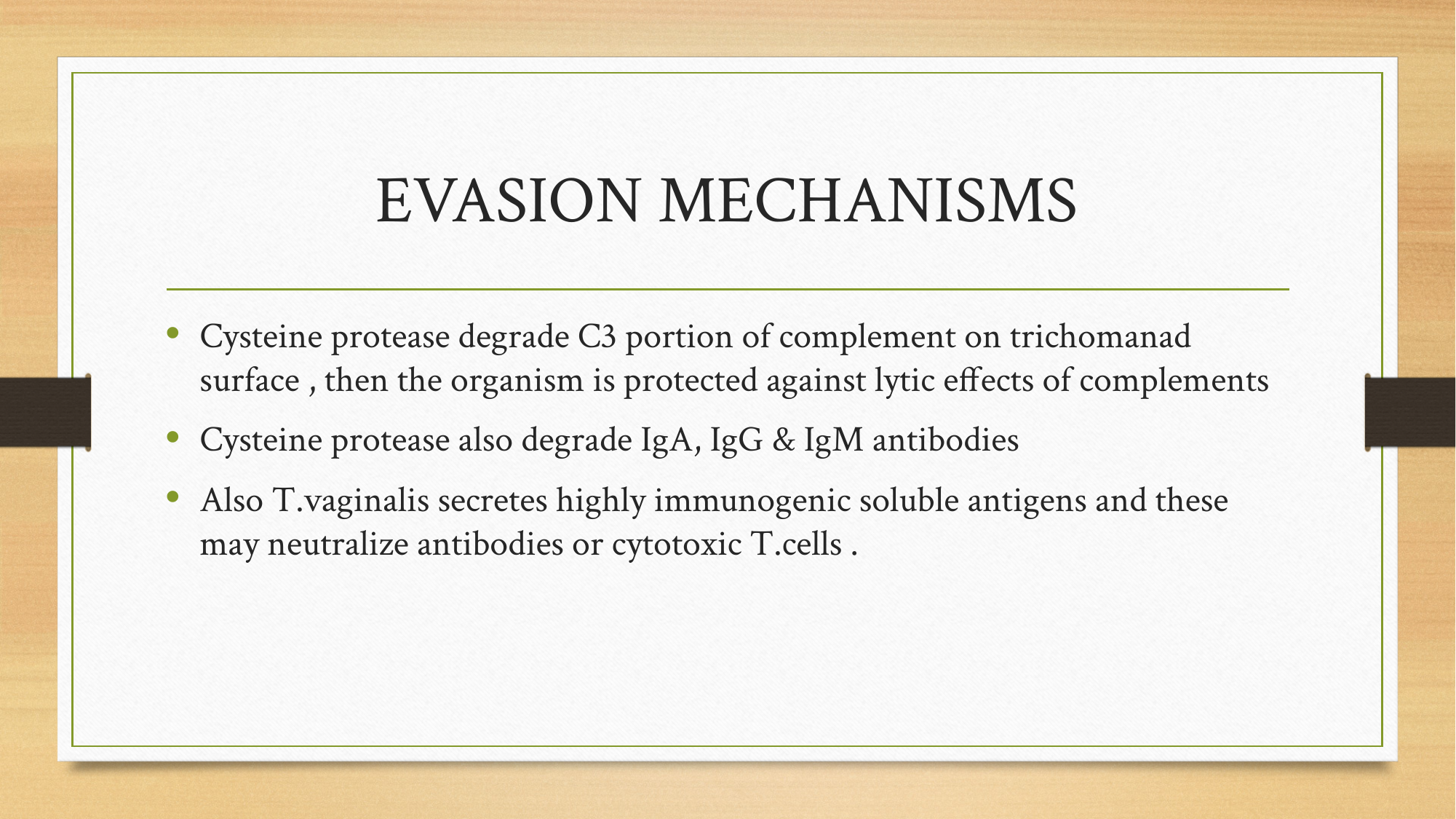

# EVASION MECHANISMS
Cysteine protease degrade C3 portion of complement on trichomanad surface , then the organism is protected against lytic effects of complements
Cysteine protease also degrade IgA, IgG & IgM antibodies
Also T.vaginalis secretes highly immunogenic soluble antigens and these may neutralize antibodies or cytotoxic T.cells .